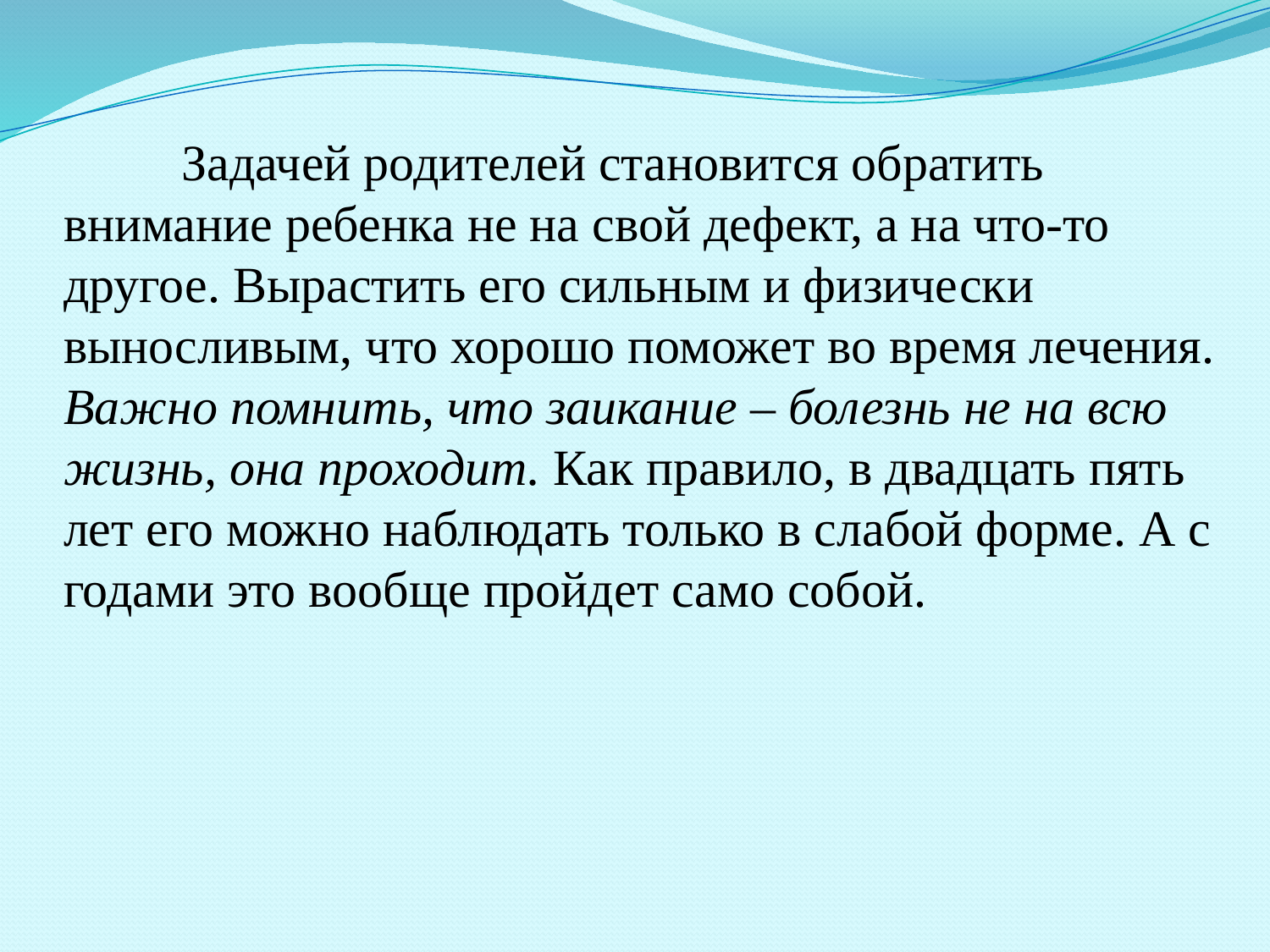

# Задачей родителей становится обратить внимание ребенка не на свой дефект, а на что-то другое. Вырастить его сильным и физически выносливым, что хорошо поможет во время лечения. Важно помнить, что заикание – болезнь не на всю жизнь, она проходит. Как правило, в двадцать пять лет его можно наблюдать только в слабой форме. А с годами это вообще пройдет само собой.